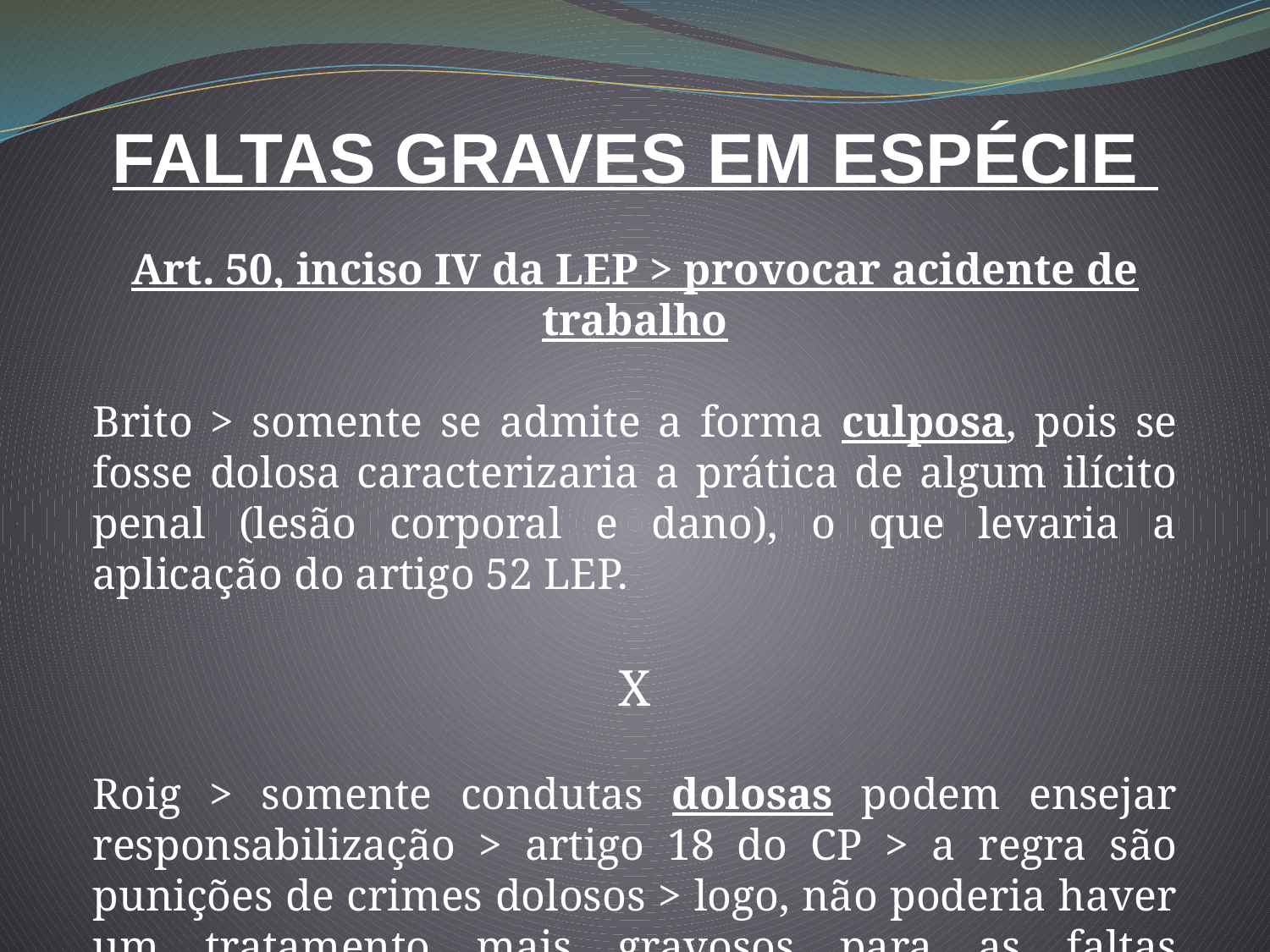

FALTAS GRAVES EM ESPÉCIE
Art. 50, inciso IV da LEP > provocar acidente de trabalho

Brito > somente se admite a forma culposa, pois se fosse dolosa caracterizaria a prática de algum ilícito penal (lesão corporal e dano), o que levaria a aplicação do artigo 52 LEP.

X

Roig > somente condutas dolosas podem ensejar responsabilização > artigo 18 do CP > a regra são punições de crimes dolosos > logo, não poderia haver um tratamento mais gravosos para as faltas disciplinares.